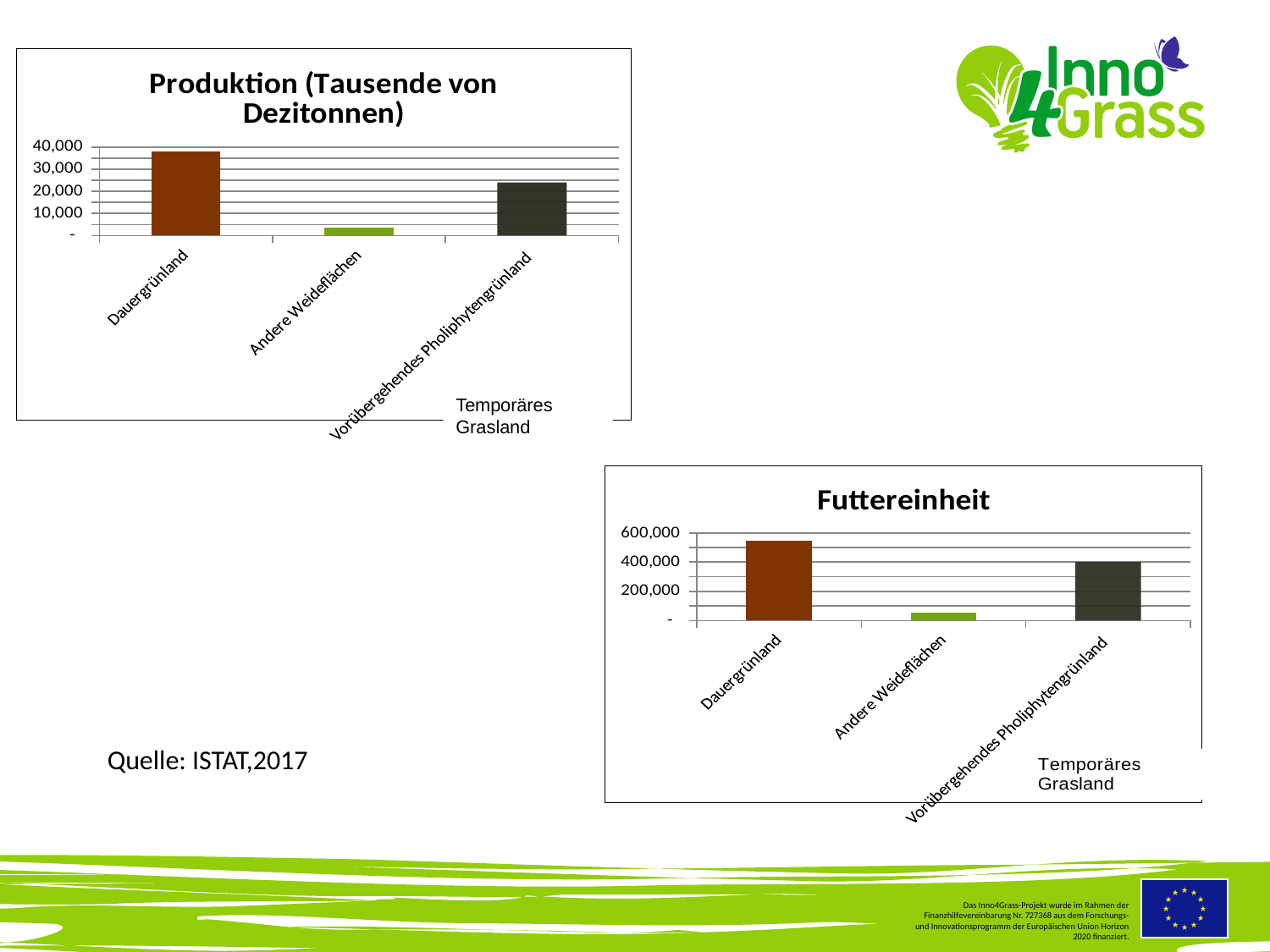

### Chart: Produktion (Tausende von Dezitonnen)

| Category | Produktion |
|---|---|
| Dauergrünland | 38004.0 |
| Andere Weideflächen | 3454.0 |
| Vorübergehendes Pholiphytengrünland  | 24019.0 |
Temporäres Grasland

### Chart: Futtereinheit

| Category | Vorschubeinheit |
|---|---|
| Dauergrünland | 547244.0 |
| Andere Weideflächen | 55210.0 |
| Vorübergehendes Pholiphytengrünland  | 401116.0 |
Quelle: ISTAT,2017